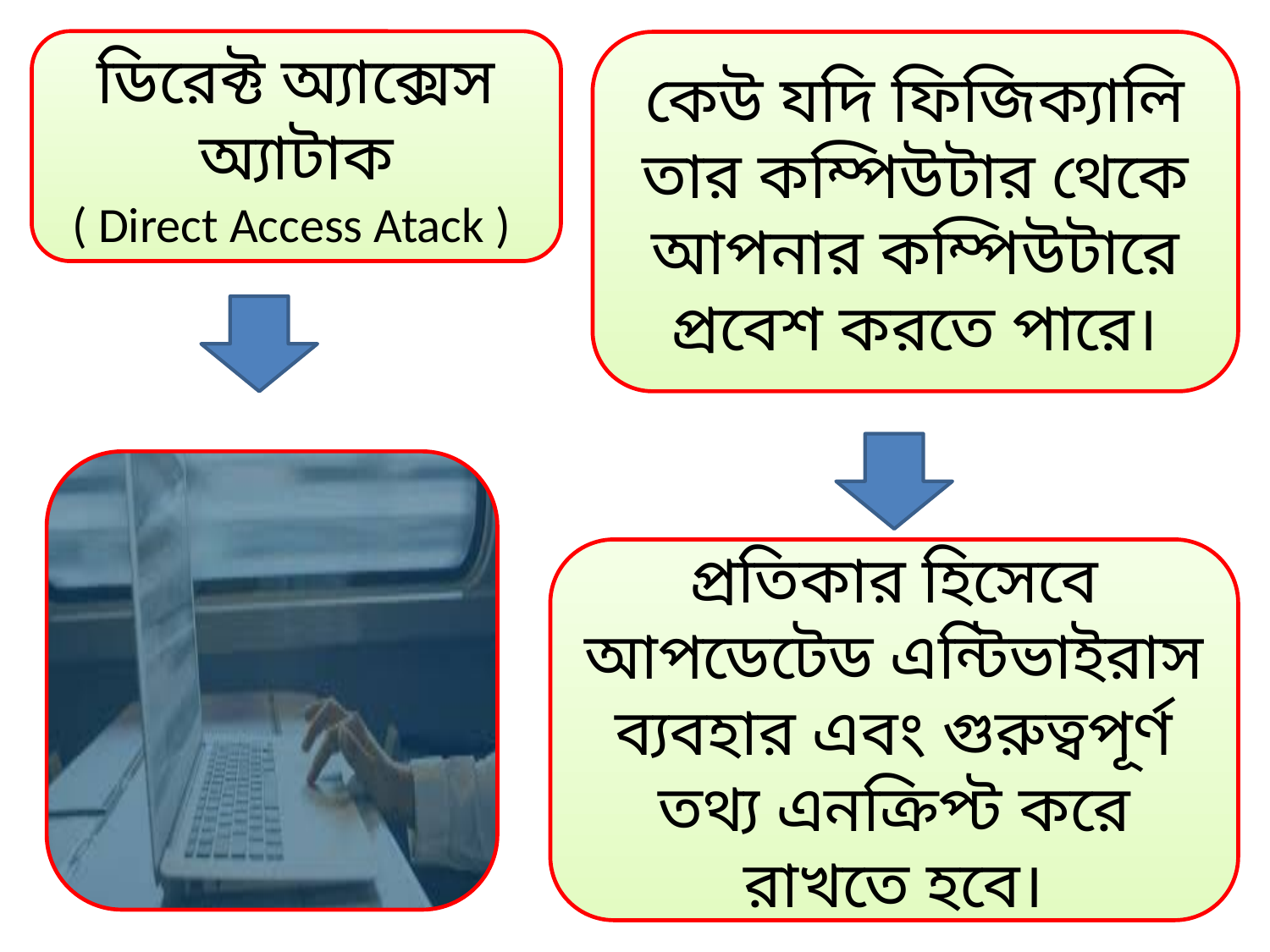

ডিরেক্ট অ্যাক্সেস অ্যাটাক
( Direct Access Atack )

কেউ যদি ফিজিক্যালি তার কম্পিউটার থেকে আপনার কম্পিউটারে প্রবেশ করতে পারে।

প্রতিকার হিসেবে
আপডেটেড এন্টিভাইরাস ব্যবহার এবং গুরুত্বপূর্ণ তথ্য এনক্রিপ্ট করে রাখতে হবে।